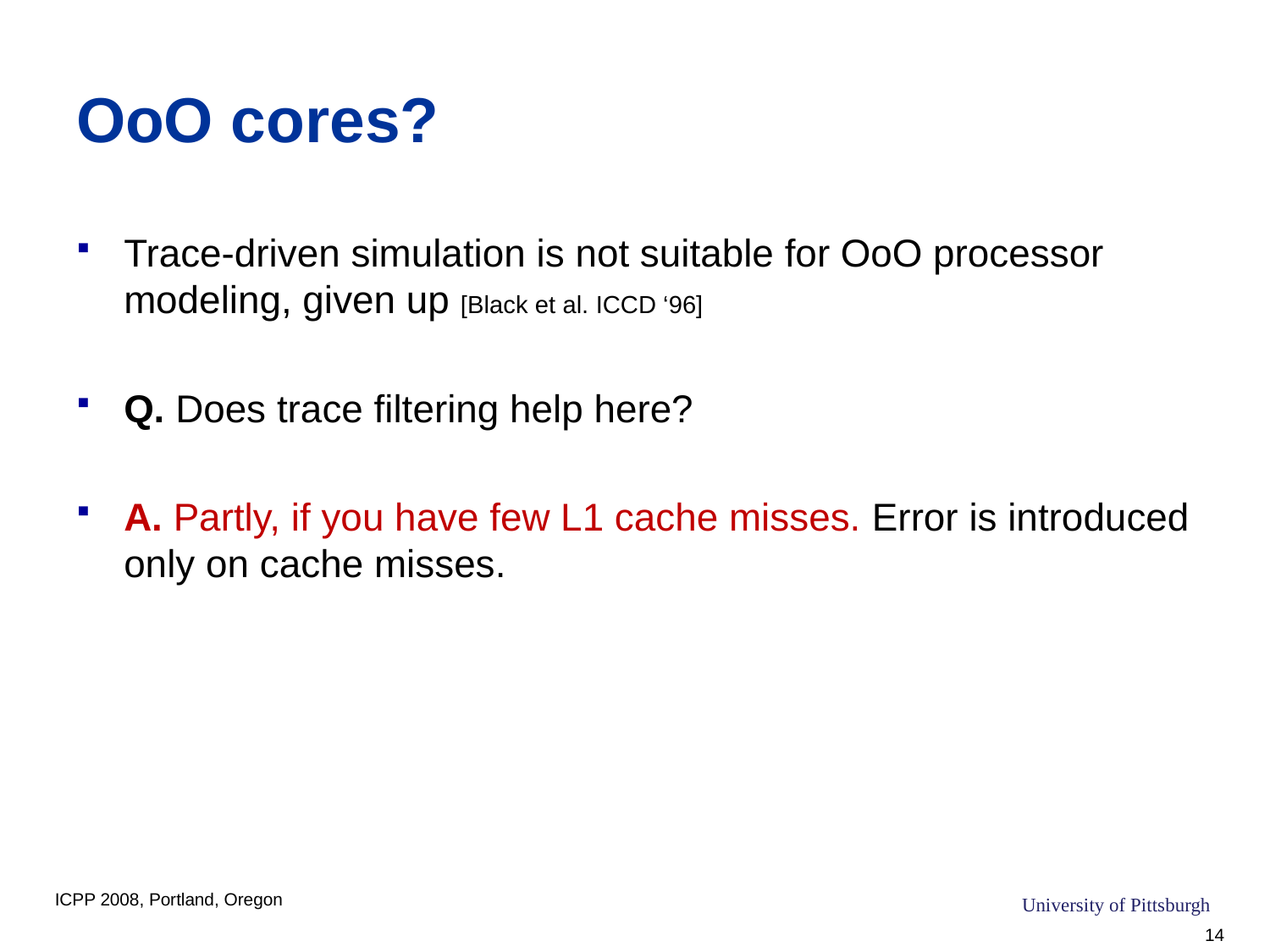

# OoO cores?
Trace-driven simulation is not suitable for OoO processor modeling, given up [Black et al. ICCD ‘96]

Q. Does trace filtering help here?

A. Partly, if you have few L1 cache misses. Error is introduced only on cache misses.